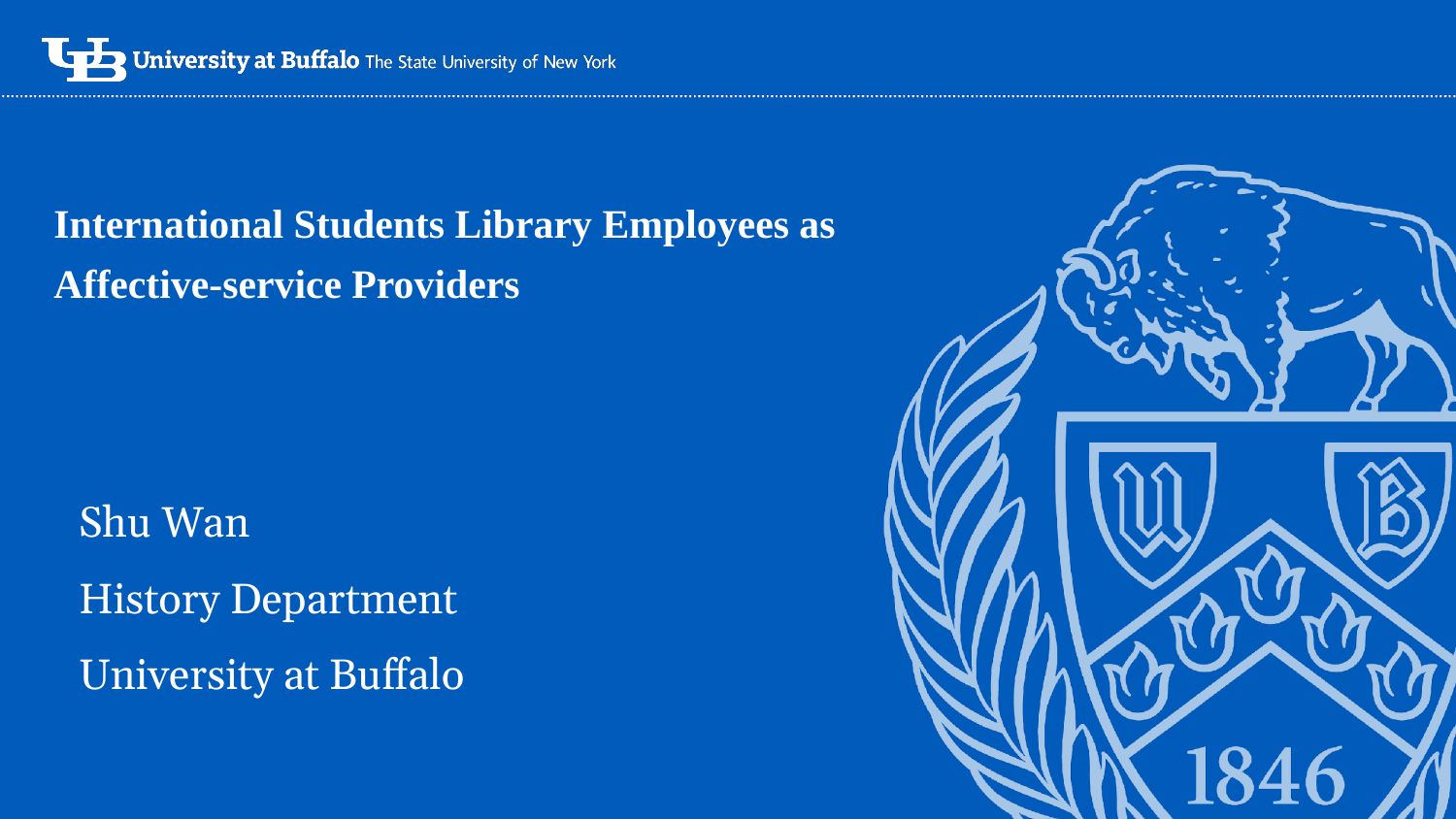

# International Students Library Employees as Affective-service Providers

Shu Wan
History Department
University at Buffalo